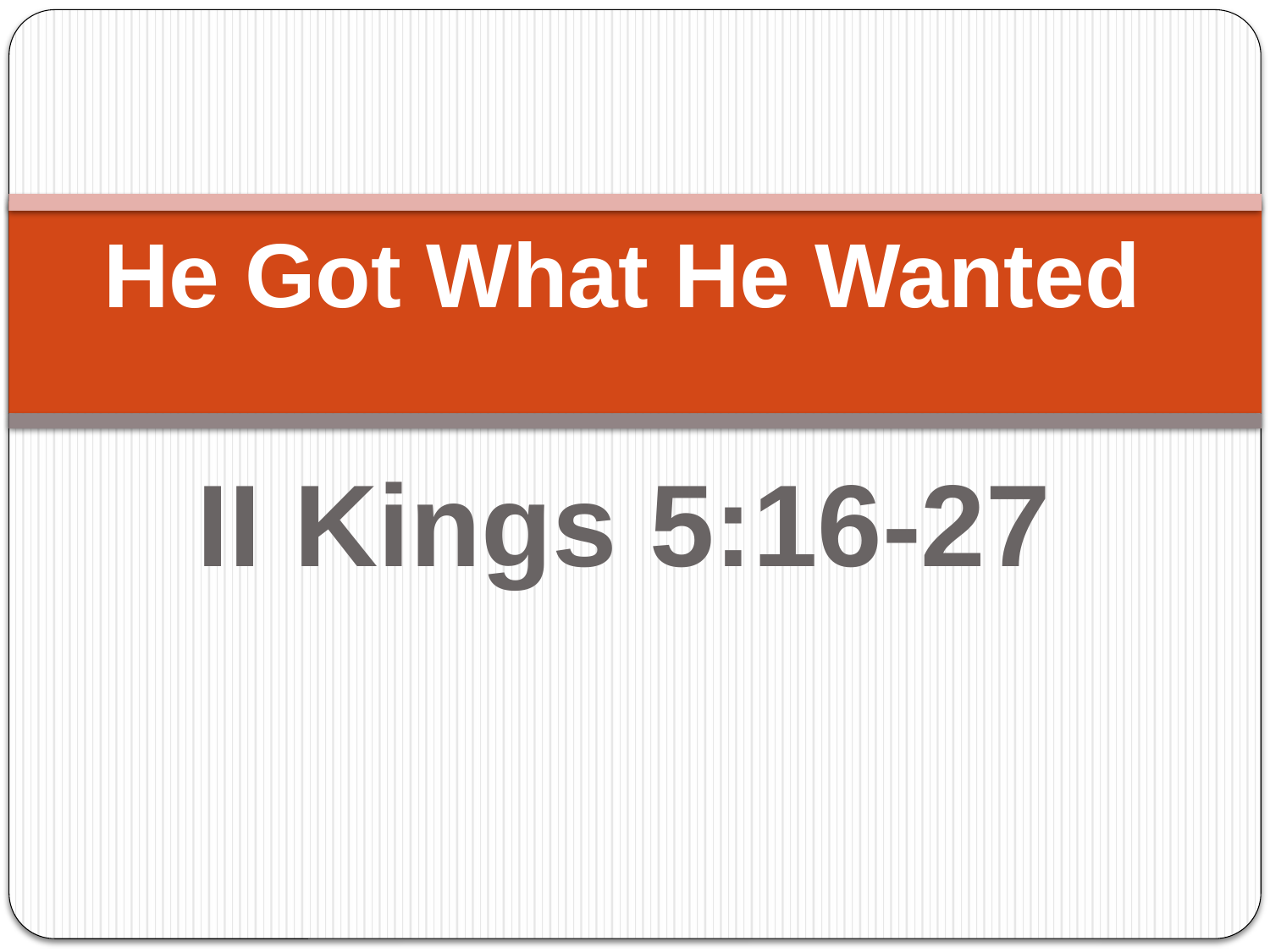

# He Got What He Wanted
II Kings 5:16-27